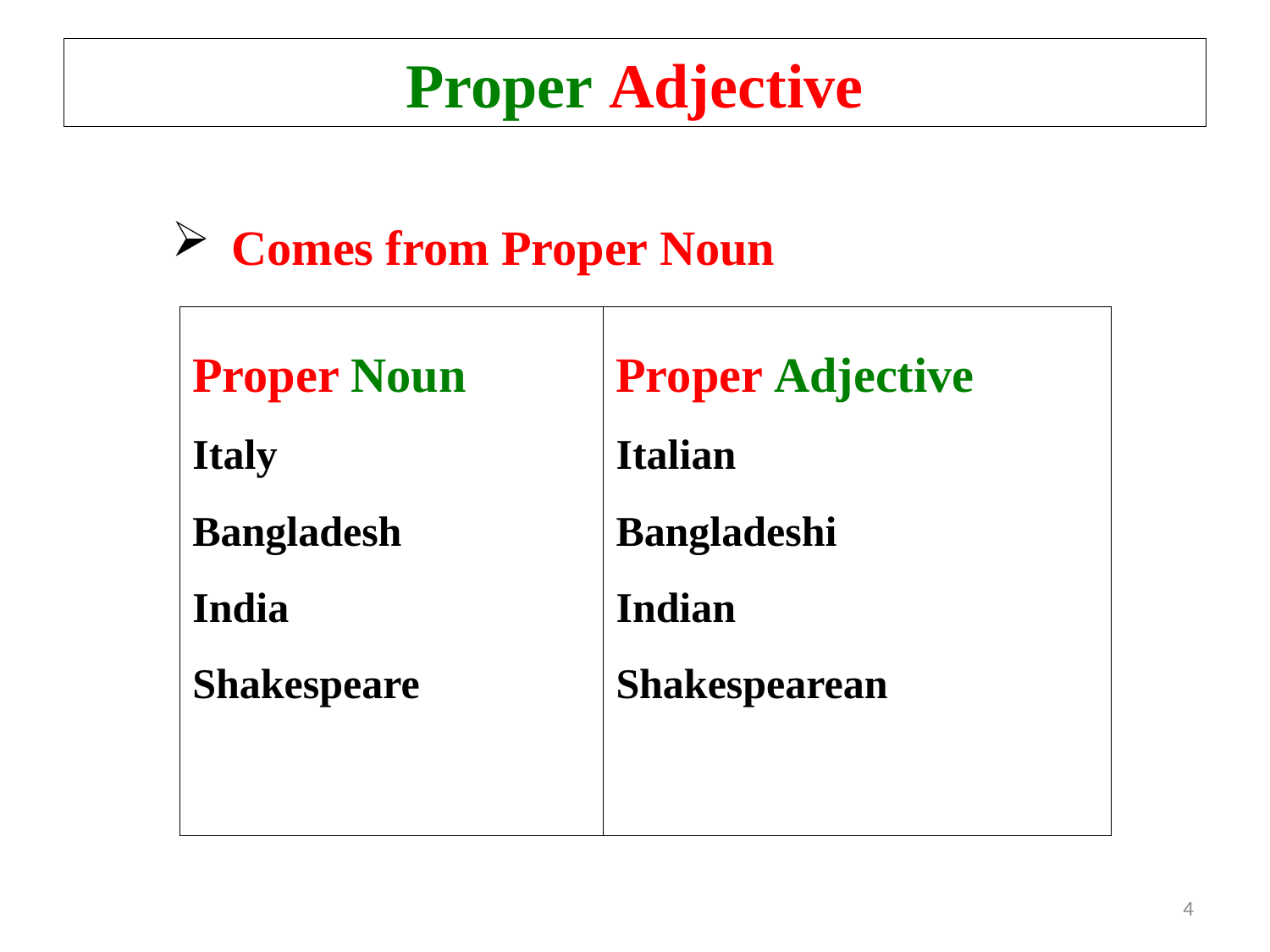

# Proper Adjective
 Comes from Proper Noun

Proper Noun
Italy
Bangladesh
India
Shakespeare

Proper Adjective
Italian
Bangladeshi
Indian
Shakespearean

4